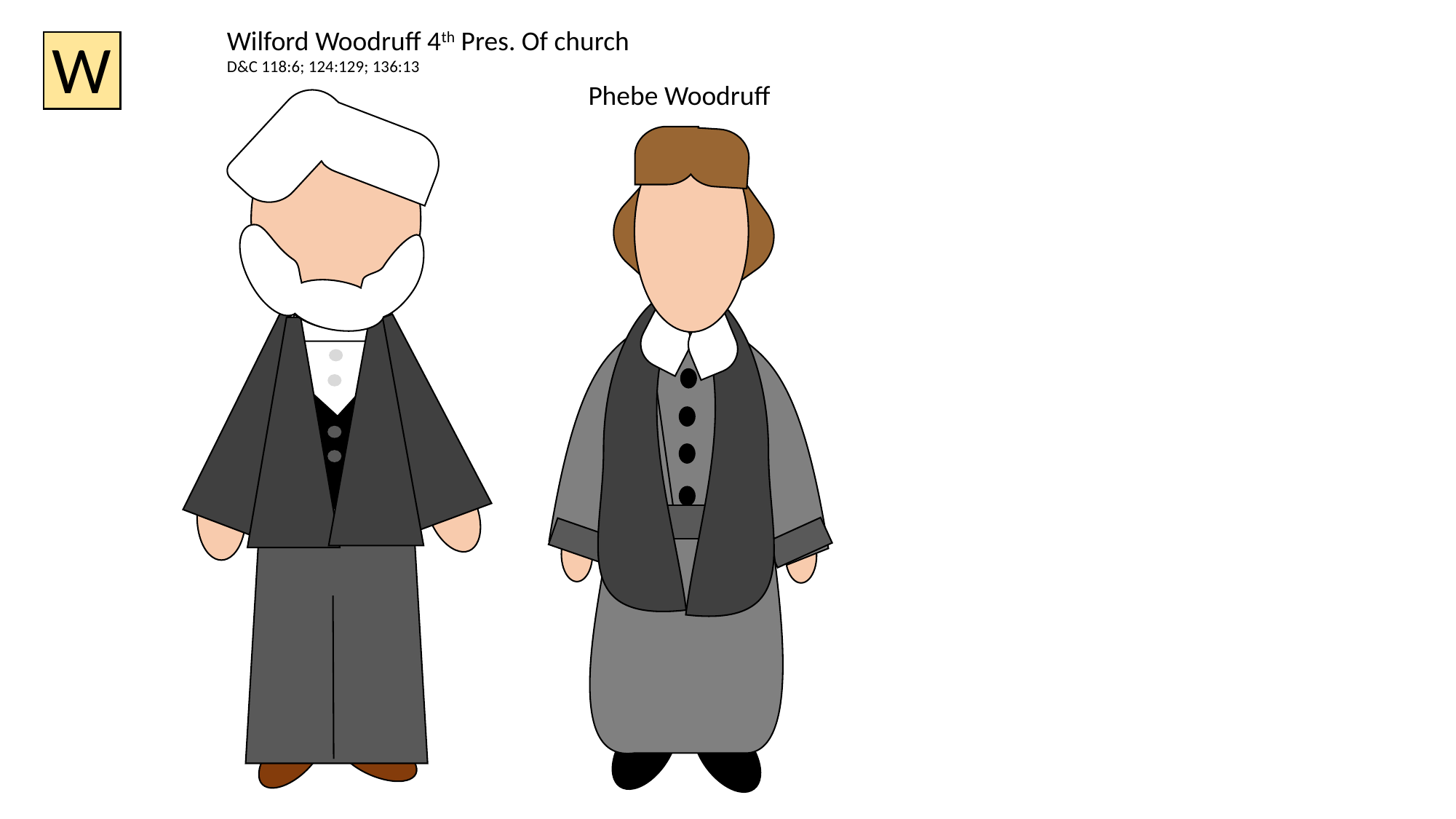

Wilford Woodruff 4th Pres. Of church
D&C 118:6; 124:129; 136:13
W

Phebe Woodruff